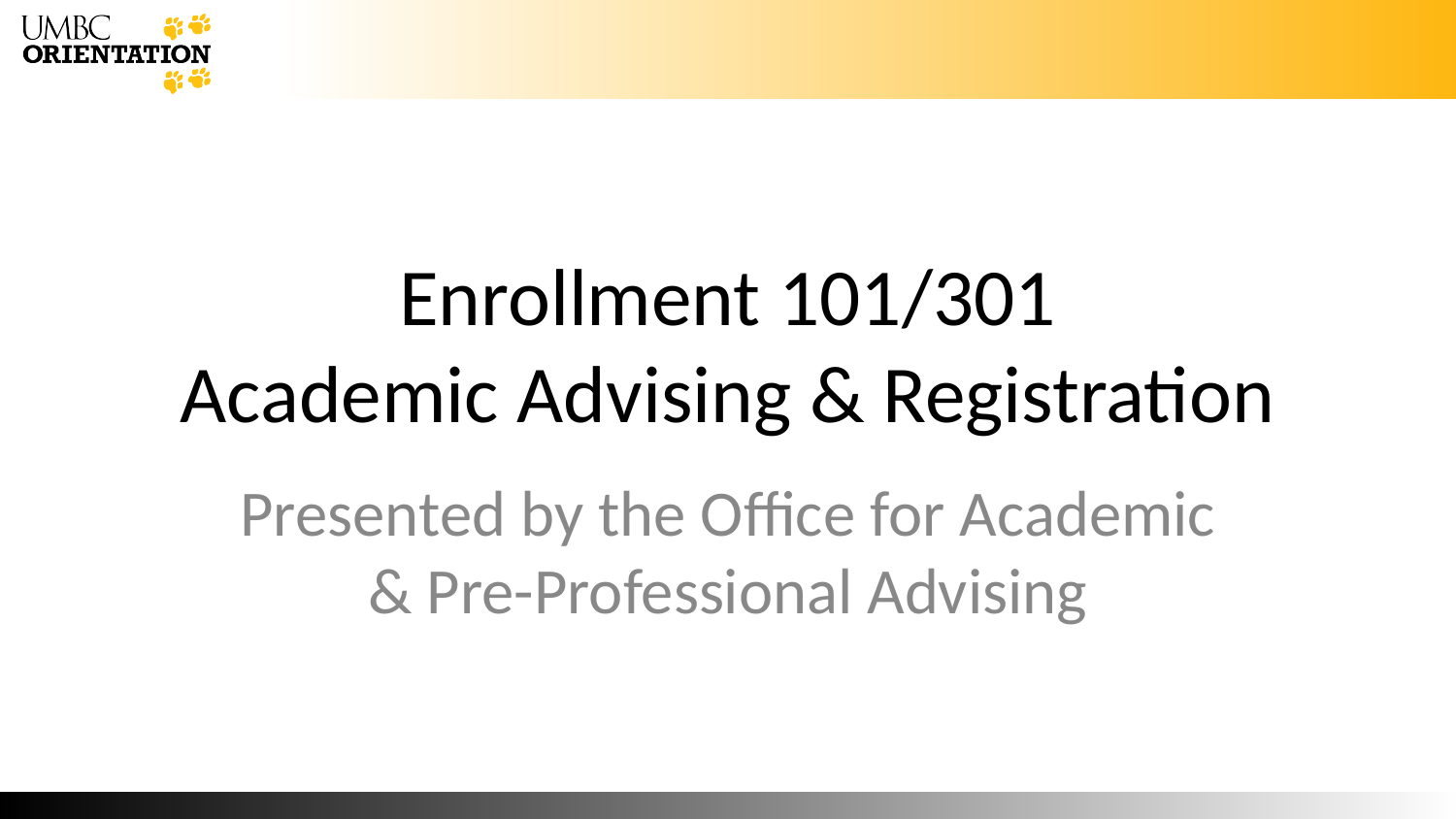

# Enrollment 101/301
Academic Advising & Registration
Presented by the Office for Academic & Pre-Professional Advising